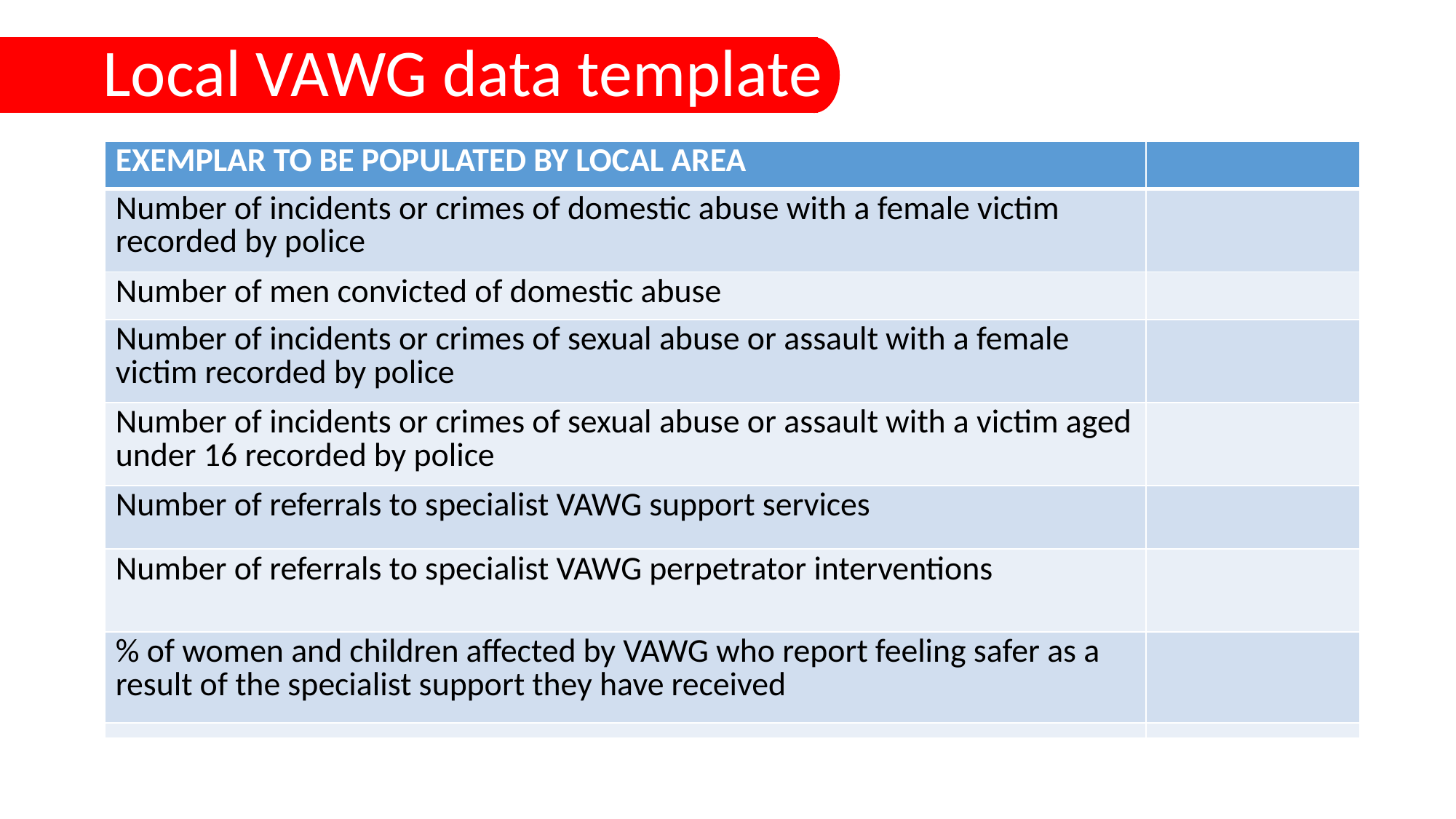

# Local VAWG data template

| EXEMPLAR TO BE POPULATED BY LOCAL AREA |  |
| --- | --- |
| Number of incidents or crimes of domestic abuse with a female victim recorded by police |  |
| Number of men convicted of domestic abuse |  |
| Number of incidents or crimes of sexual abuse or assault with a female victim recorded by police |  |
| Number of incidents or crimes of sexual abuse or assault with a victim aged under 16 recorded by police |  |
| Number of referrals to specialist VAWG support services |  |
| Number of referrals to specialist VAWG perpetrator interventions |  |
| % of women and children affected by VAWG who report feeling safer as a result of the specialist support they have received |  |
|  |  |